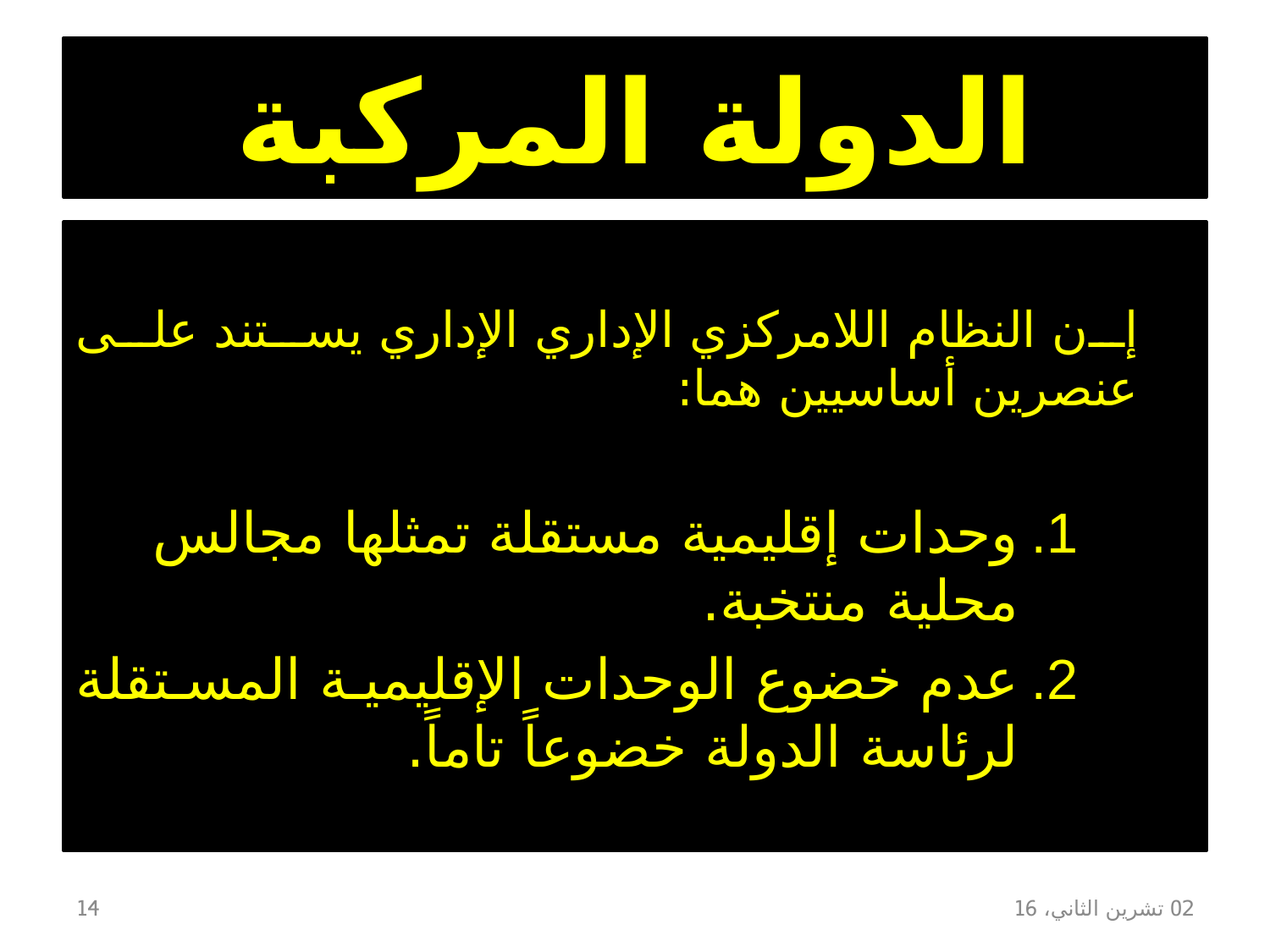

# الدولة المركبة

إن النظام اللامركزي الإداري الإداري يستند على عنصرين أساسيين هما:

وحدات إقليمية مستقلة تمثلها مجالس محلية منتخبة.
عدم خضوع الوحدات الإقليمية المستقلة لرئاسة الدولة خضوعاً تاماً.

14
02 تشرين الثاني، 16